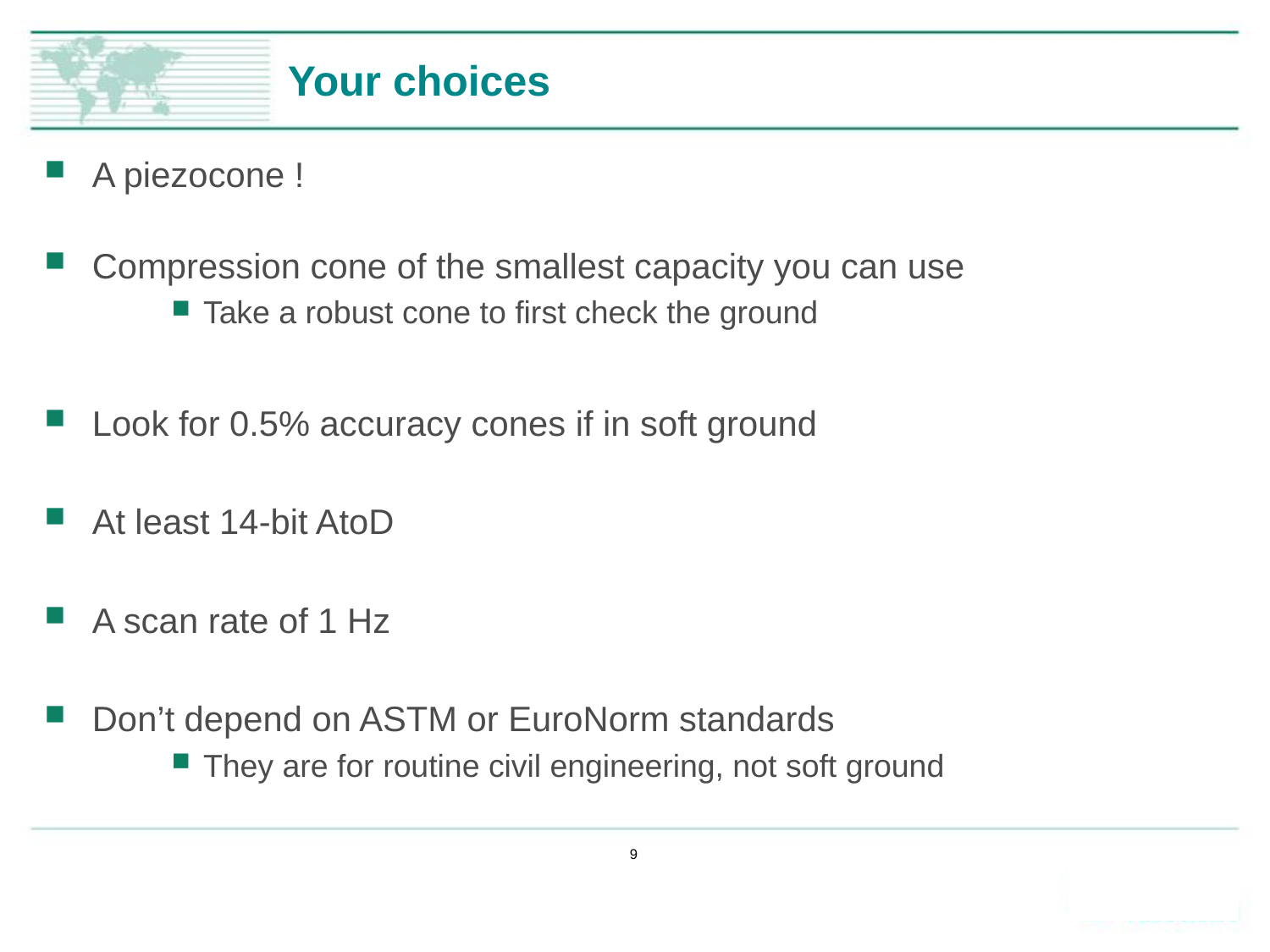

# Your choices
A piezocone !
Compression cone of the smallest capacity you can use
Take a robust cone to first check the ground

Look for 0.5% accuracy cones if in soft ground

At least 14-bit AtoD

A scan rate of 1 Hz

Don’t depend on ASTM or EuroNorm standards
They are for routine civil engineering, not soft ground

9